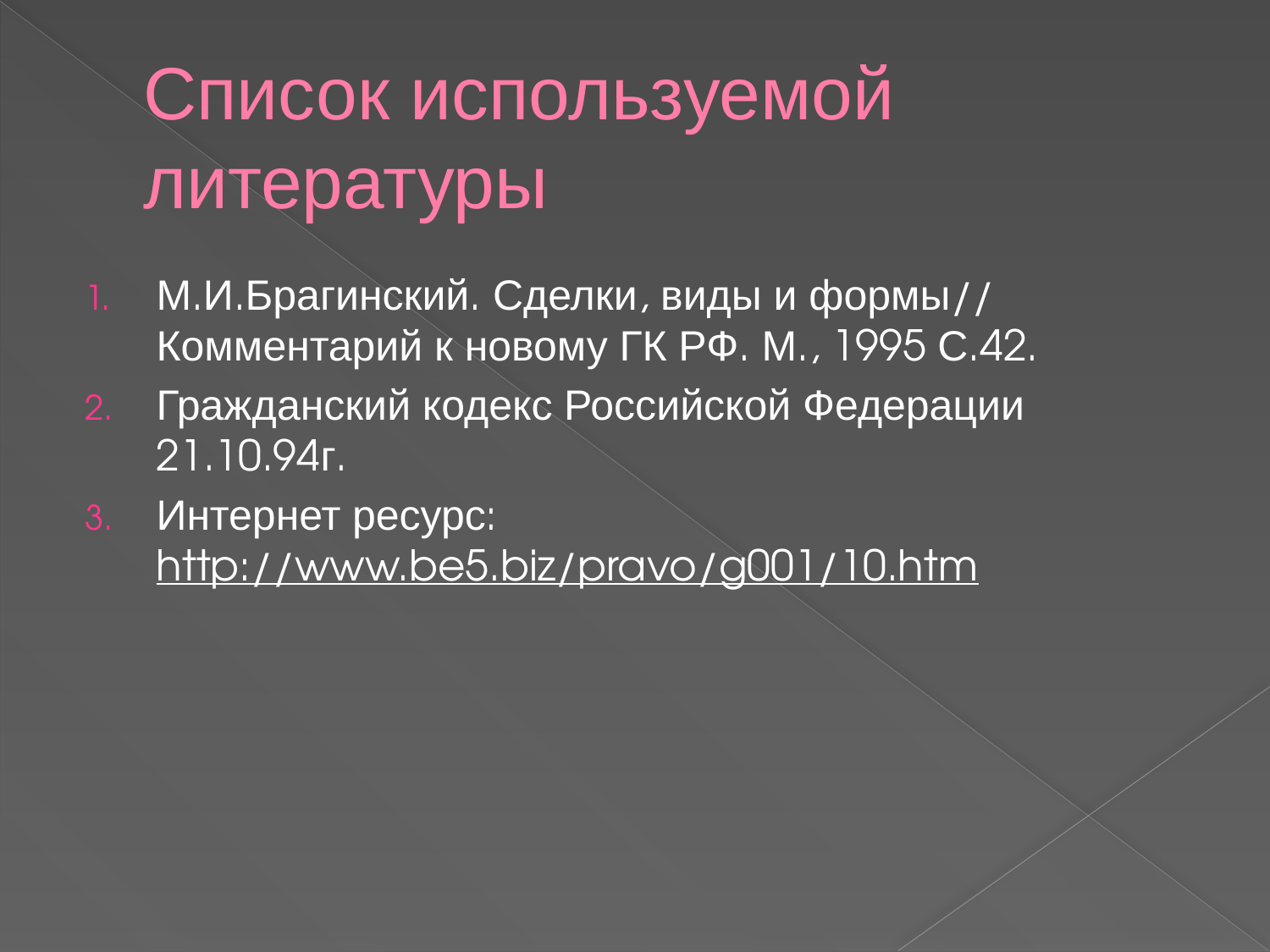

# Список используемой литературы
М.И.Брагинский. Сделки, виды и формы// Комментарий к новому ГК РФ. М., 1995 С.42.
Гражданский кодекс Российской Федерации 21.10.94г.
Интернет ресурс: http://www.be5.biz/pravo/g001/10.htm